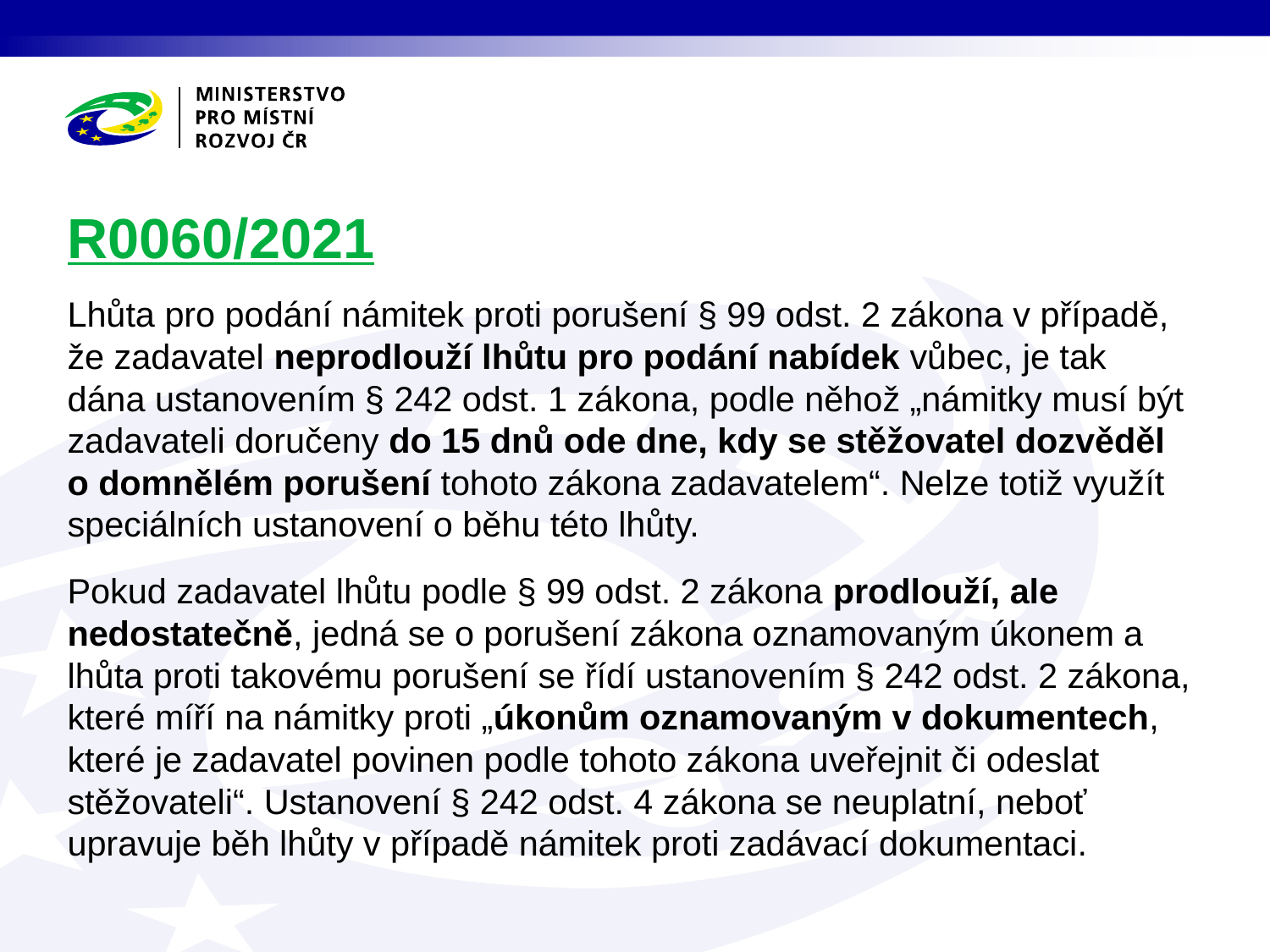

# R0060/2021
Lhůta pro podání námitek proti porušení § 99 odst. 2 zákona v případě, že zadavatel neprodlouží lhůtu pro podání nabídek vůbec, je tak dána ustanovením § 242 odst. 1 zákona, podle něhož „námitky musí být zadavateli doručeny do 15 dnů ode dne, kdy se stěžovatel dozvěděl o domnělém porušení tohoto zákona zadavatelem“. Nelze totiž využít speciálních ustanovení o běhu této lhůty.
Pokud zadavatel lhůtu podle § 99 odst. 2 zákona prodlouží, ale nedostatečně, jedná se o porušení zákona oznamovaným úkonem a lhůta proti takovému porušení se řídí ustanovením § 242 odst. 2 zákona, které míří na námitky proti „úkonům oznamovaným v dokumentech, které je zadavatel povinen podle tohoto zákona uveřejnit či odeslat stěžovateli“. Ustanovení § 242 odst. 4 zákona se neuplatní, neboť upravuje běh lhůty v případě námitek proti zadávací dokumentaci.